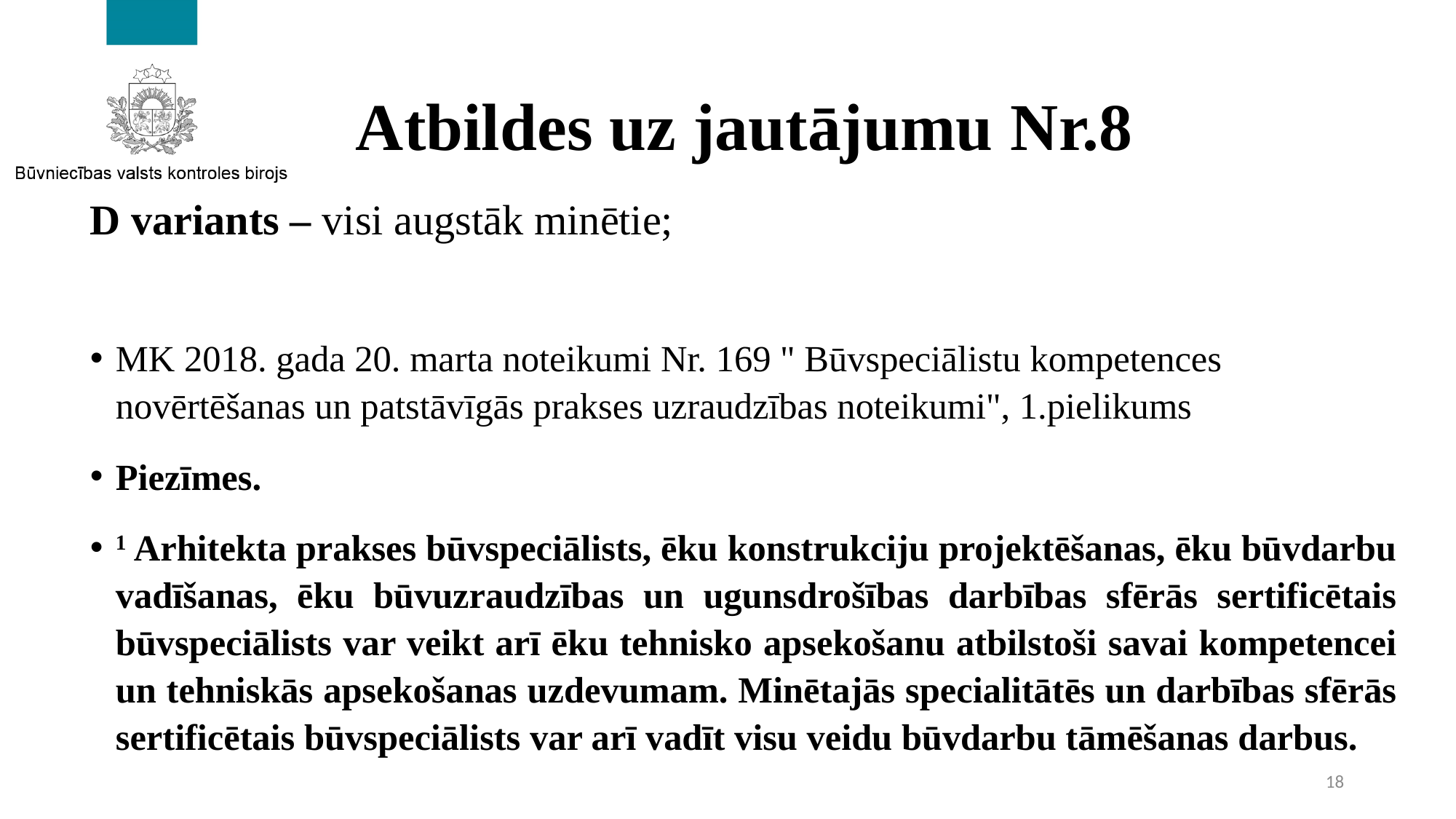

# Atbildes uz jautājumu Nr.8
D variants – visi augstāk minētie;

MK 2018. gada 20. marta noteikumi Nr. 169 " Būvspeciālistu kompetences novērtēšanas un patstāvīgās prakses uzraudzības noteikumi", 1.pielikums
Piezīmes.
1 Arhitekta prakses būvspeciālists, ēku konstrukciju projektēšanas, ēku būvdarbu vadīšanas, ēku būvuzraudzības un ugunsdrošības darbības sfērās sertificētais būvspeciālists var veikt arī ēku tehnisko apsekošanu atbilstoši savai kompetencei un tehniskās apsekošanas uzdevumam. Minētajās specialitātēs un darbības sfērās sertificētais būvspeciālists var arī vadīt visu veidu būvdarbu tāmēšanas darbus.